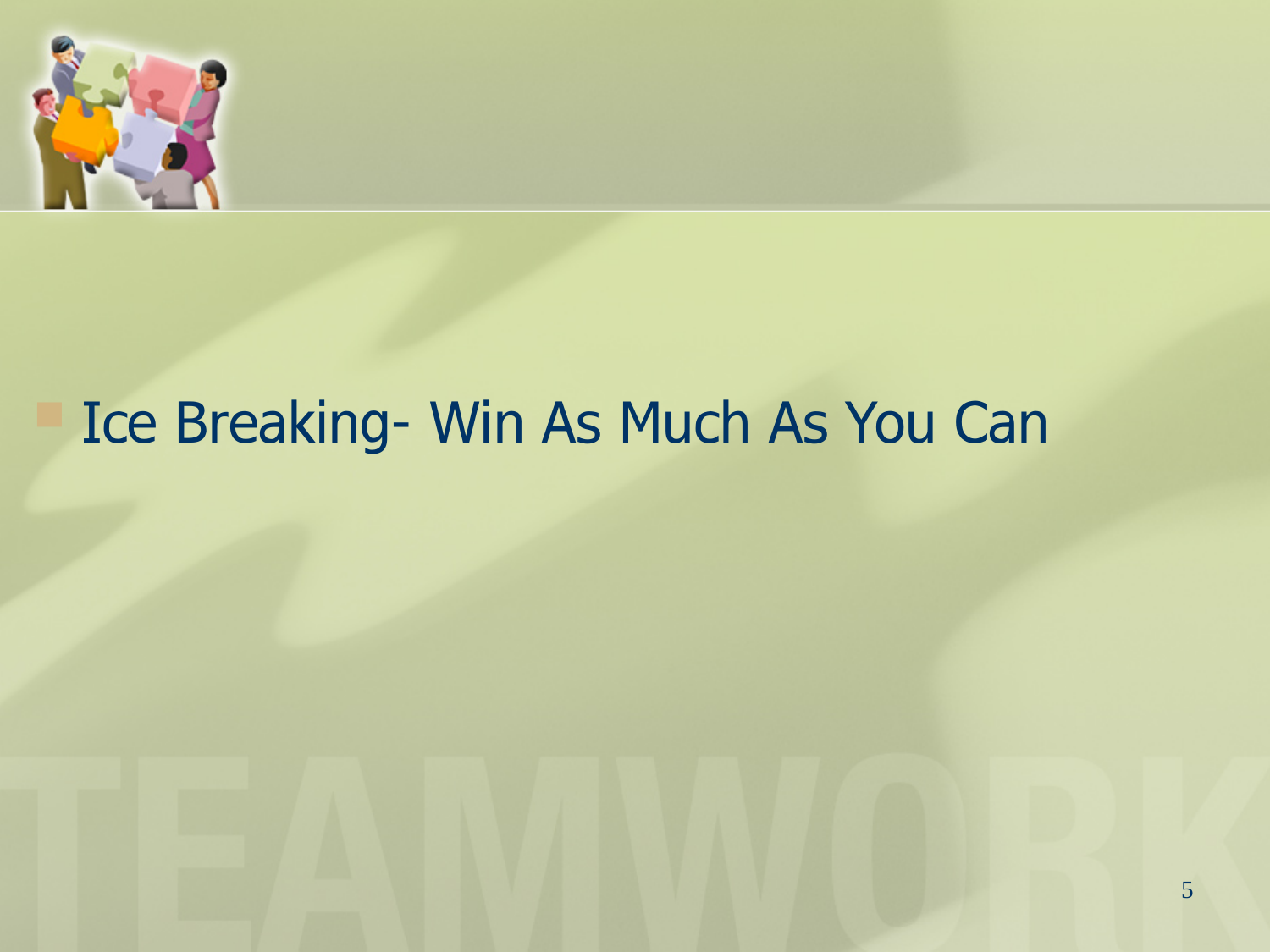

#

Ice Breaking- Win As Much As You Can
5